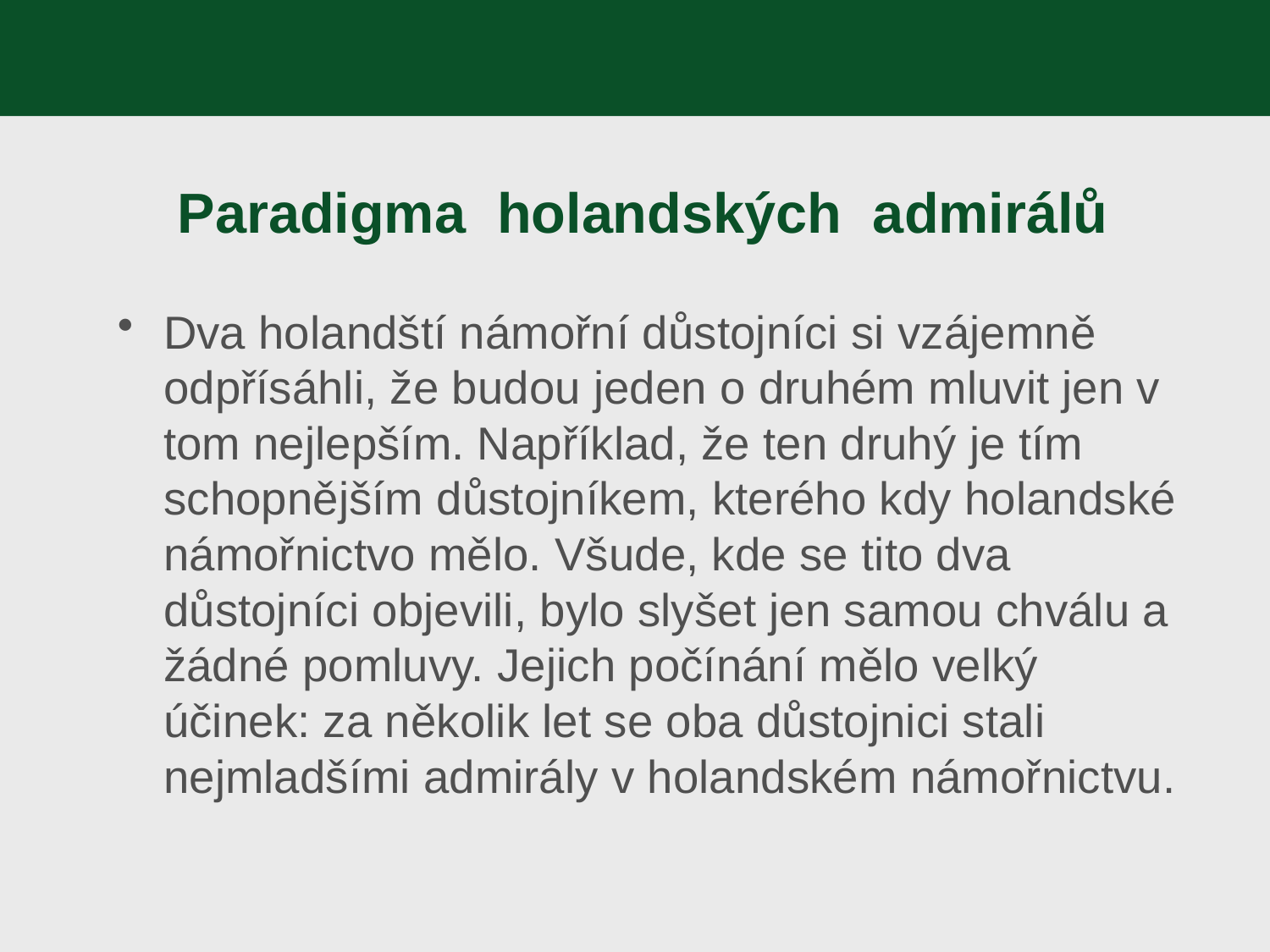

# Paradigma  holandských  admirálů
Dva holandští námořní důstojníci si vzájemně odpřísáhli, že budou jeden o druhém mluvit jen v tom nejlepším. Například, že ten druhý je tím schopnějším důstojníkem, kterého kdy holandské námořnictvo mělo. Všude, kde se tito dva důstojníci objevili, bylo slyšet jen samou chválu a žádné pomluvy. Jejich počínání mělo velký účinek: za několik let se oba důstojnici stali nejmladšími admirály v holandském námořnictvu.